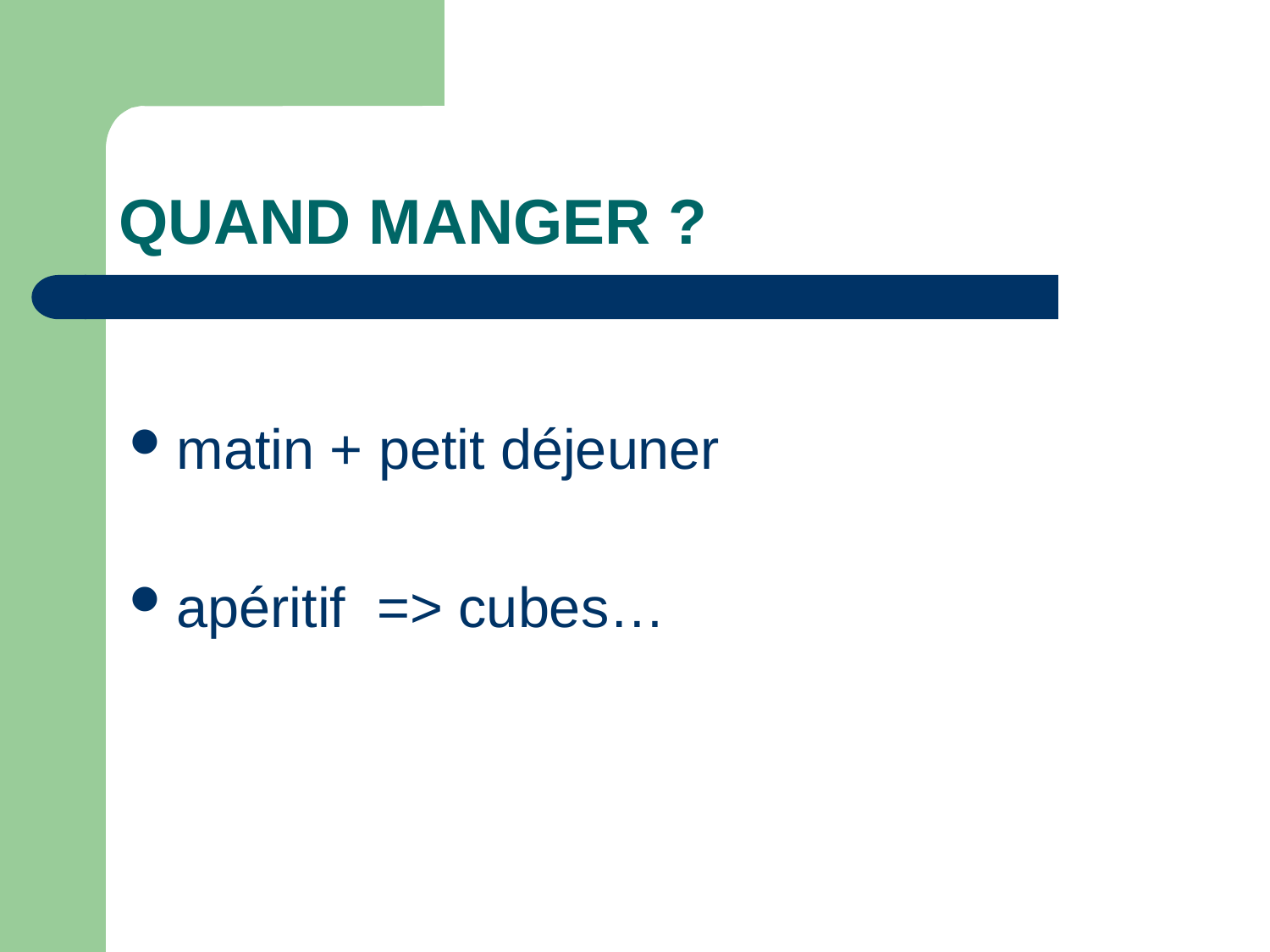

# QUAND MANGER ?

matin + petit déjeuner

apéritif  => cubes…